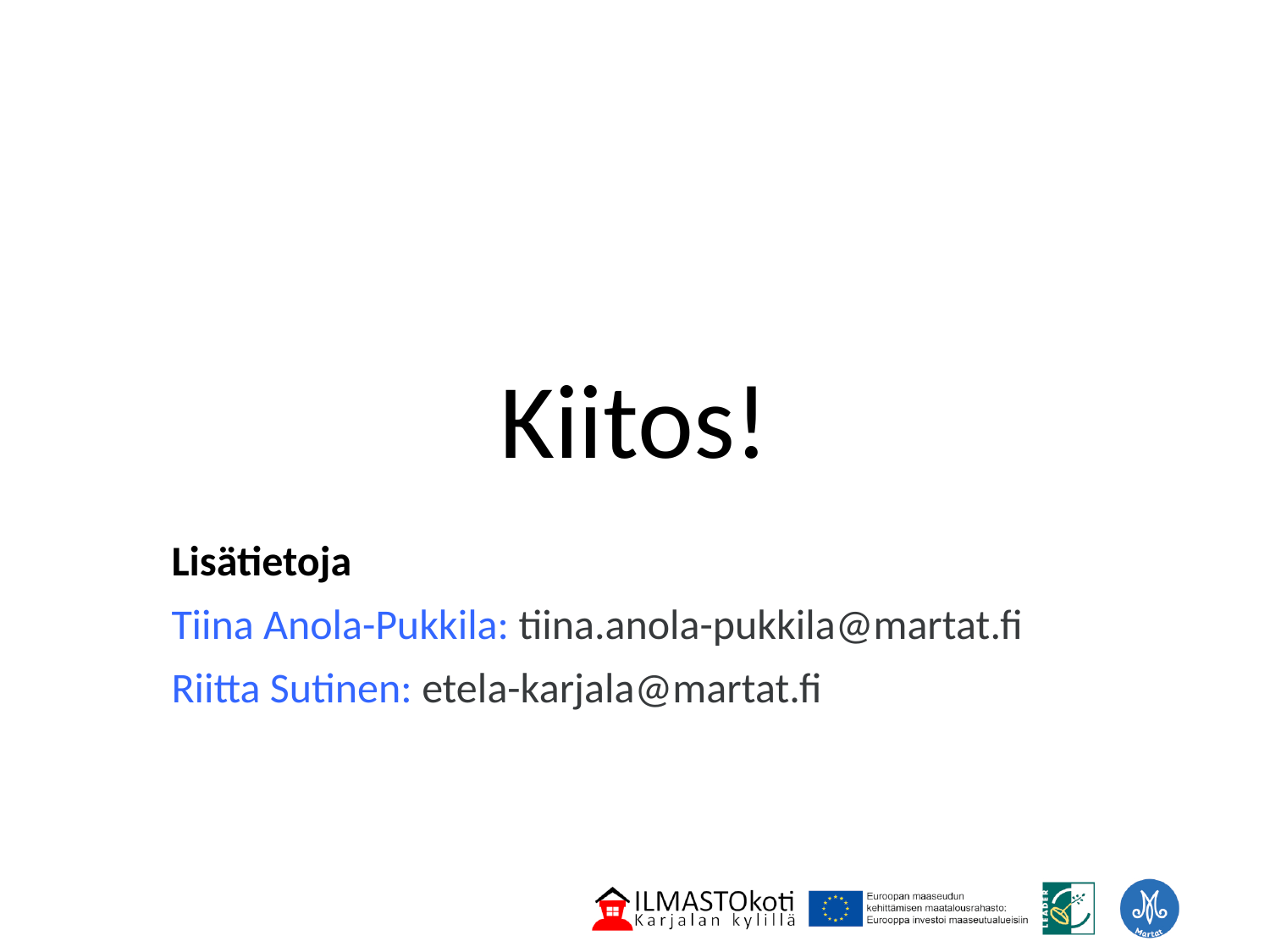

# Kiitos!
Lisätietoja
Tiina Anola-Pukkila: tiina.anola-pukkila@martat.fi
Riitta Sutinen: etela-karjala@martat.fi